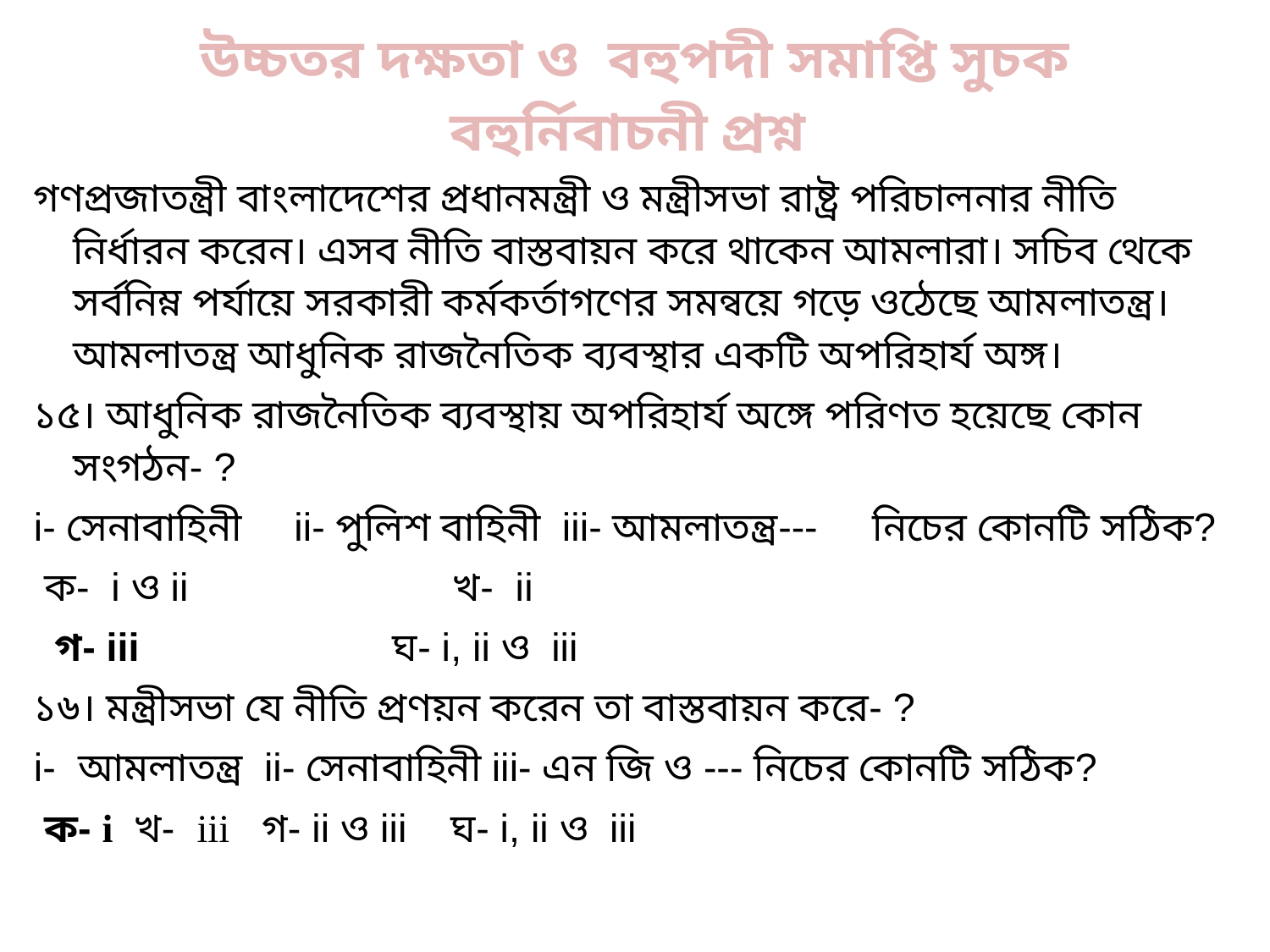

# উচ্চতর দক্ষতা ও  বহুপদী সমাপ্তি সুচক বহুর্নিবাচনী প্রশ্ন
গণপ্রজাতন্ত্রী বাংলাদেশের প্রধানমন্ত্রী ও মন্ত্রীসভা রাষ্ট্র পরিচালনার নীতি নির্ধারন করেন। এসব নীতি বাস্তবায়ন করে থাকেন আমলারা। সচিব থেকে সর্বনিম্ন পর্যায়ে সরকারী কর্মকর্তাগণের সমন্বয়ে গড়ে ওঠেছে আমলাতন্ত্র। আমলাতন্ত্র আধুনিক রাজনৈতিক ব্যবস্থার একটি অপরিহার্য অঙ্গ।
১৫। আধুনিক রাজনৈতিক ব্যবস্থায় অপরিহার্য অঙ্গে পরিণত হয়েছে কোন সংগঠন- ?
i- সেনাবাহিনী     ii- পুলিশ বাহিনী  iii- আমলাতন্ত্র---     নিচের কোনটি সঠিক?
 ক-  i ও ii                        খ-  ii
  গ- iii                       ঘ- i, ii ও  iii
১৬। মন্ত্রীসভা যে নীতি প্রণয়ন করেন তা বাস্তবায়ন করে- ?
i-  আমলাতন্ত্র  ii- সেনাবাহিনী iii- এন জি ও --- নিচের কোনটি সঠিক?
 ক- i  খ-  iii   গ- ii ও iii    ঘ- i, ii ও  iii